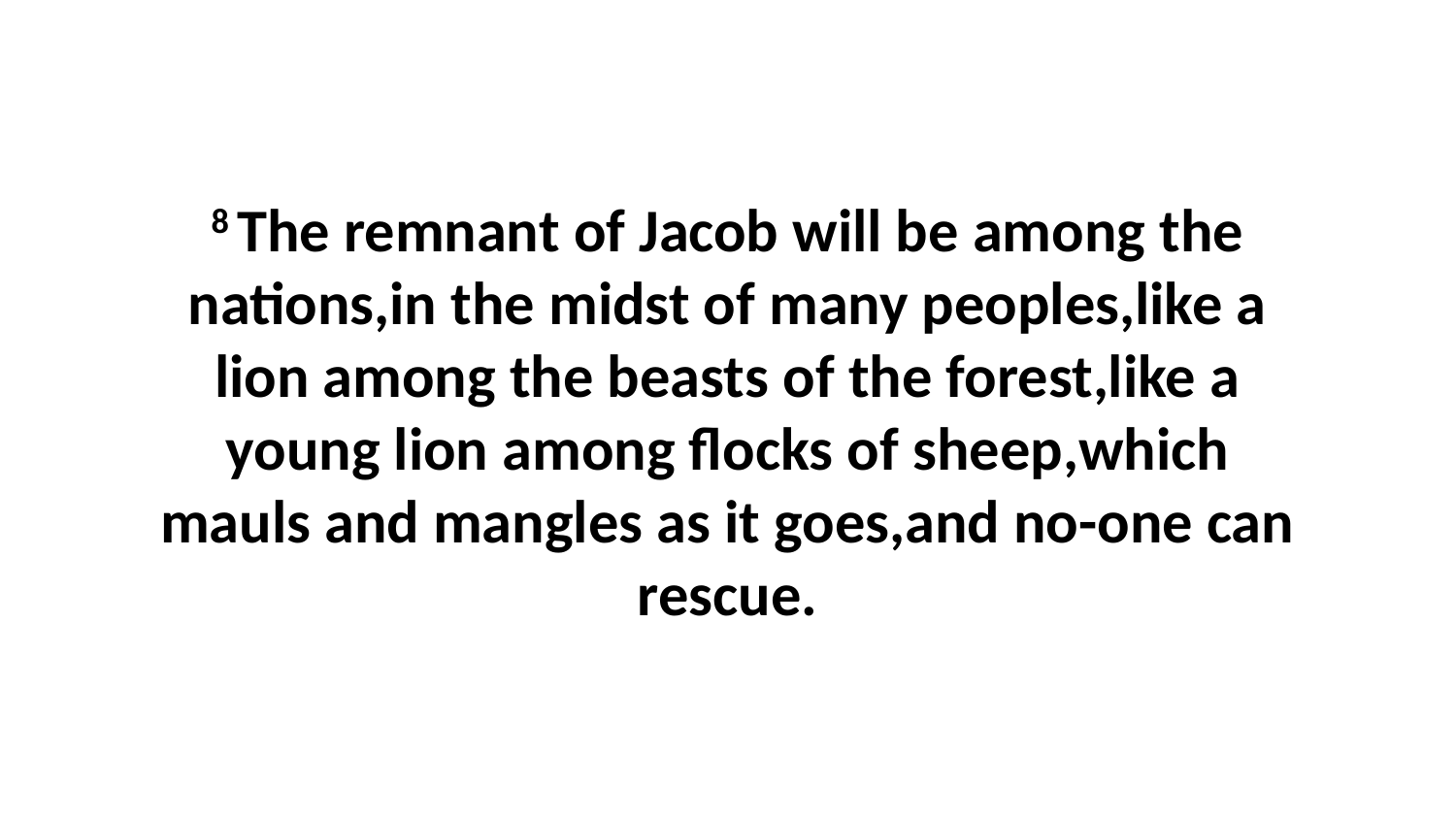

8 The remnant of Jacob will be among the nations,in the midst of many peoples,like a lion among the beasts of the forest,like a young lion among flocks of sheep,which mauls and mangles as it goes,and no-one can rescue.